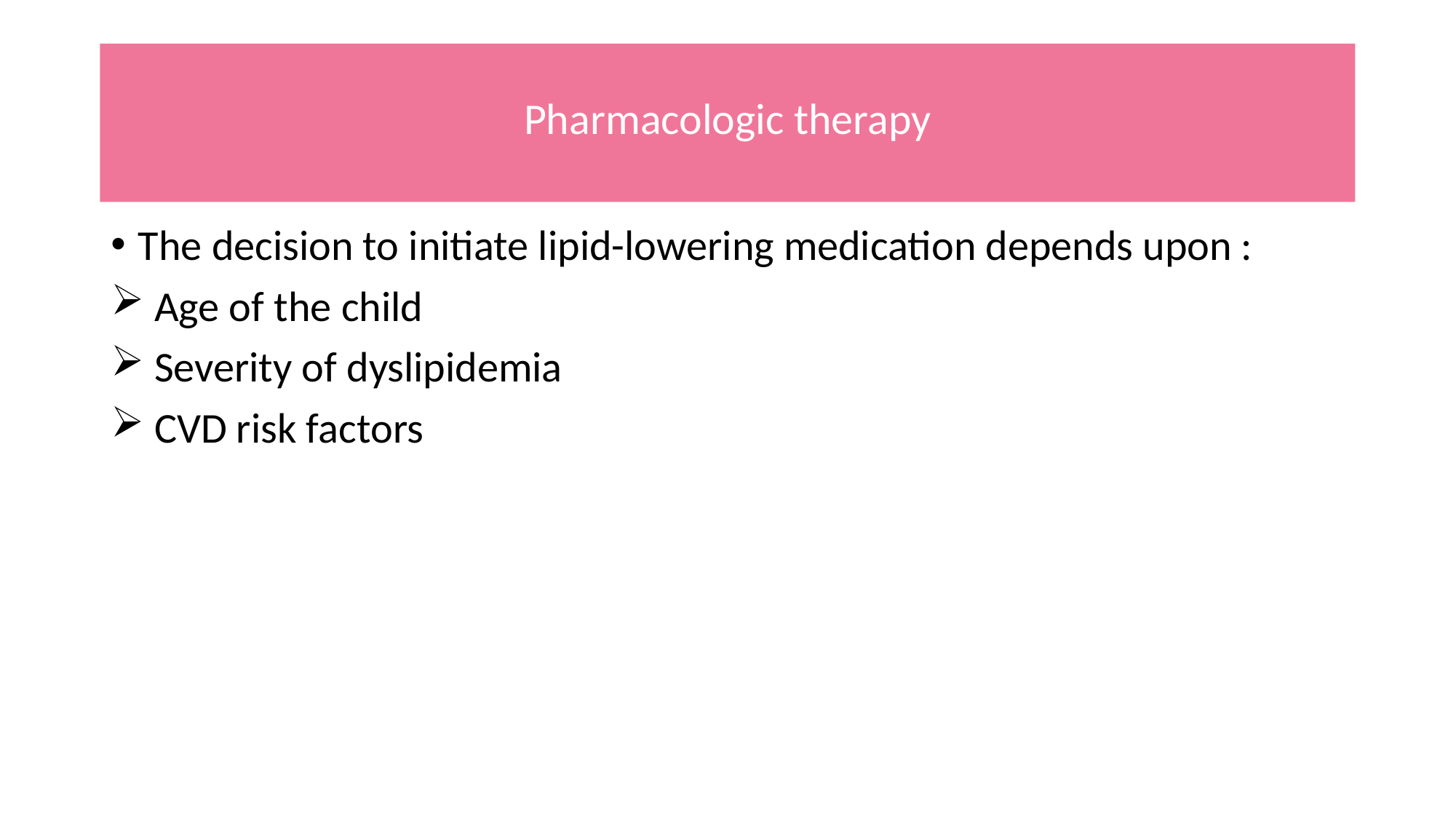

# Pharmacologic therapy
The decision to initiate lipid-lowering medication depends upon :
 Age of the child
 Severity of dyslipidemia
 CVD risk factors